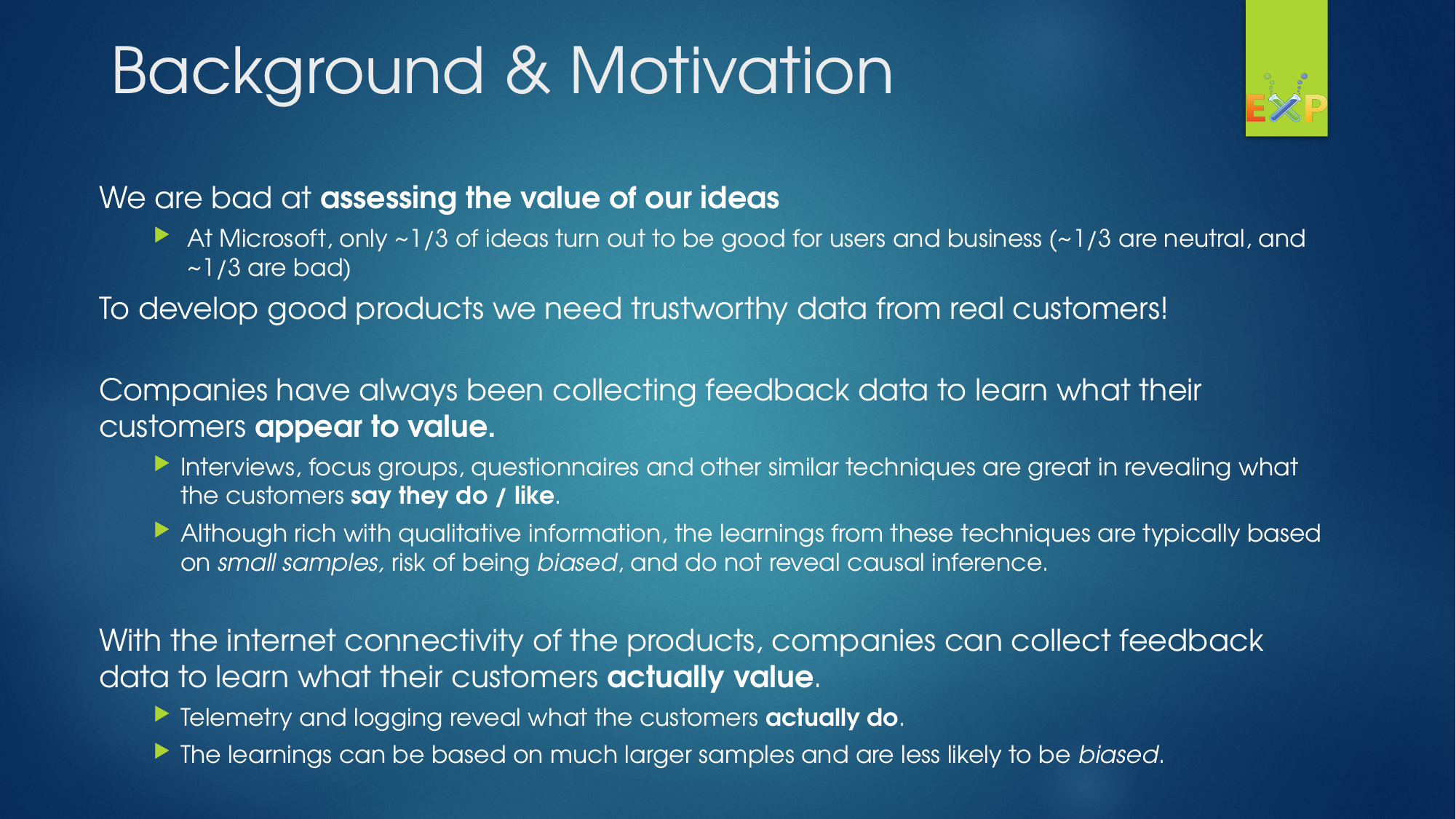

# Background & Motivation
We are bad at assessing the value of our ideas
At Microsoft, only ~1/3 of ideas turn out to be good for users and business (~1/3 are neutral, and ~1/3 are bad)
To develop good products we need trustworthy data from real customers!

Companies have always been collecting feedback data to learn what their customers appear to value.
Interviews, focus groups, questionnaires and other similar techniques are great in revealing what the customers say they do / like.
Although rich with qualitative information, the learnings from these techniques are typically based on small samples, risk of being biased, and do not reveal causal inference.

With the internet connectivity of the products, companies can collect feedback data to learn what their customers actually value.
Telemetry and logging reveal what the customers actually do.
The learnings can be based on much larger samples and are less likely to be biased.